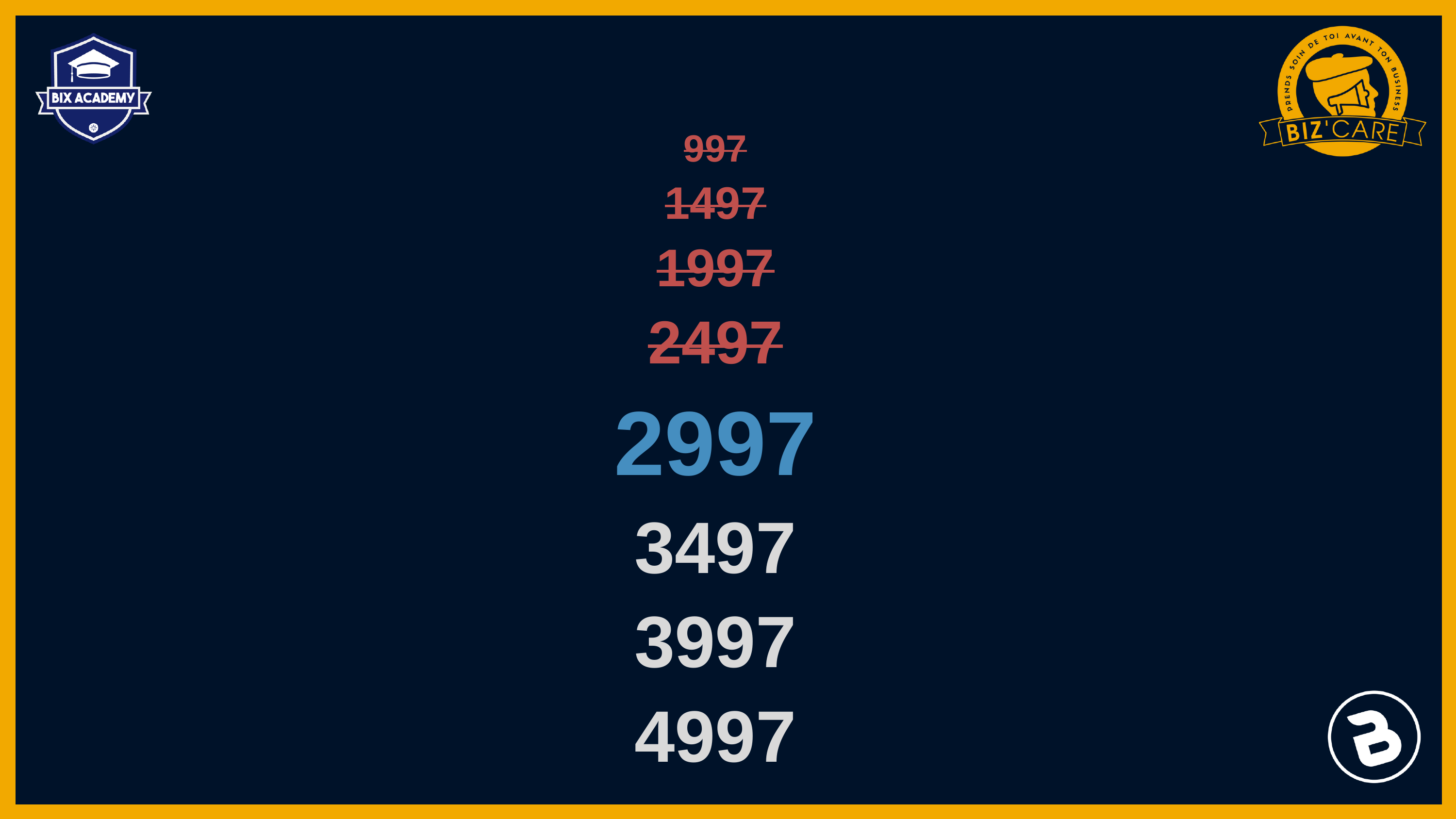

997
1497
1997
2497
2997
3497
3997
4997